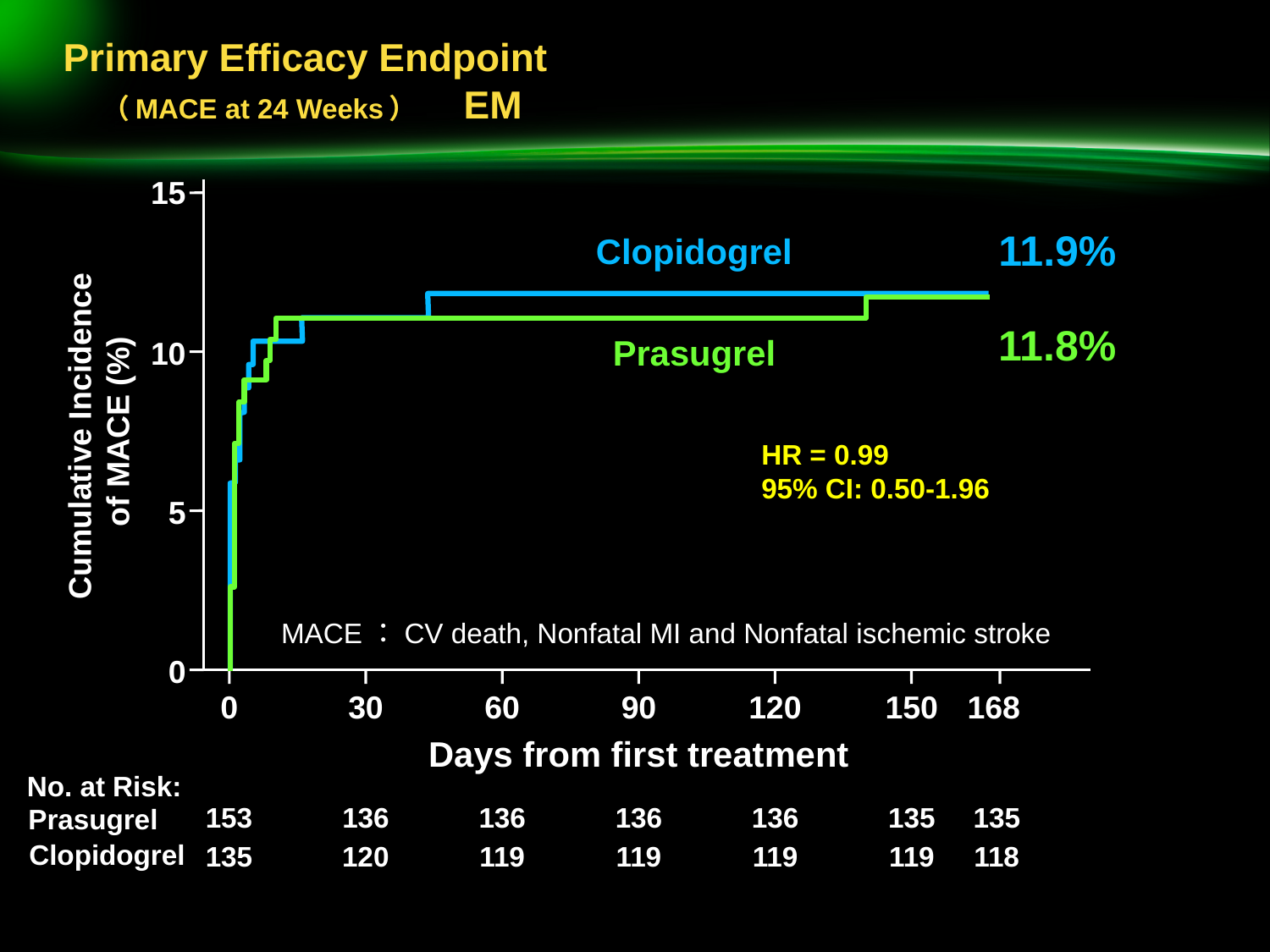

# Primary Efficacy Endpoint　　　　　　　　　　　　　　　　　（MACE at 24 Weeks）　EM
15
10
5
0

11.9%
Clopidogrel

11.8%
Prasugrel

Cumulative Incidence
of MACE (%)
HR = 0.99
95% CI: 0.50-1.96

MACE：CV death, Nonfatal MI and Nonfatal ischemic stroke

0
30
60
90
120
150
168
Days from first treatment
No. at Risk:
Prasugrel
153
136
136
136
136
135
135
Clopidogrel
135
120
119
119
119
119
118